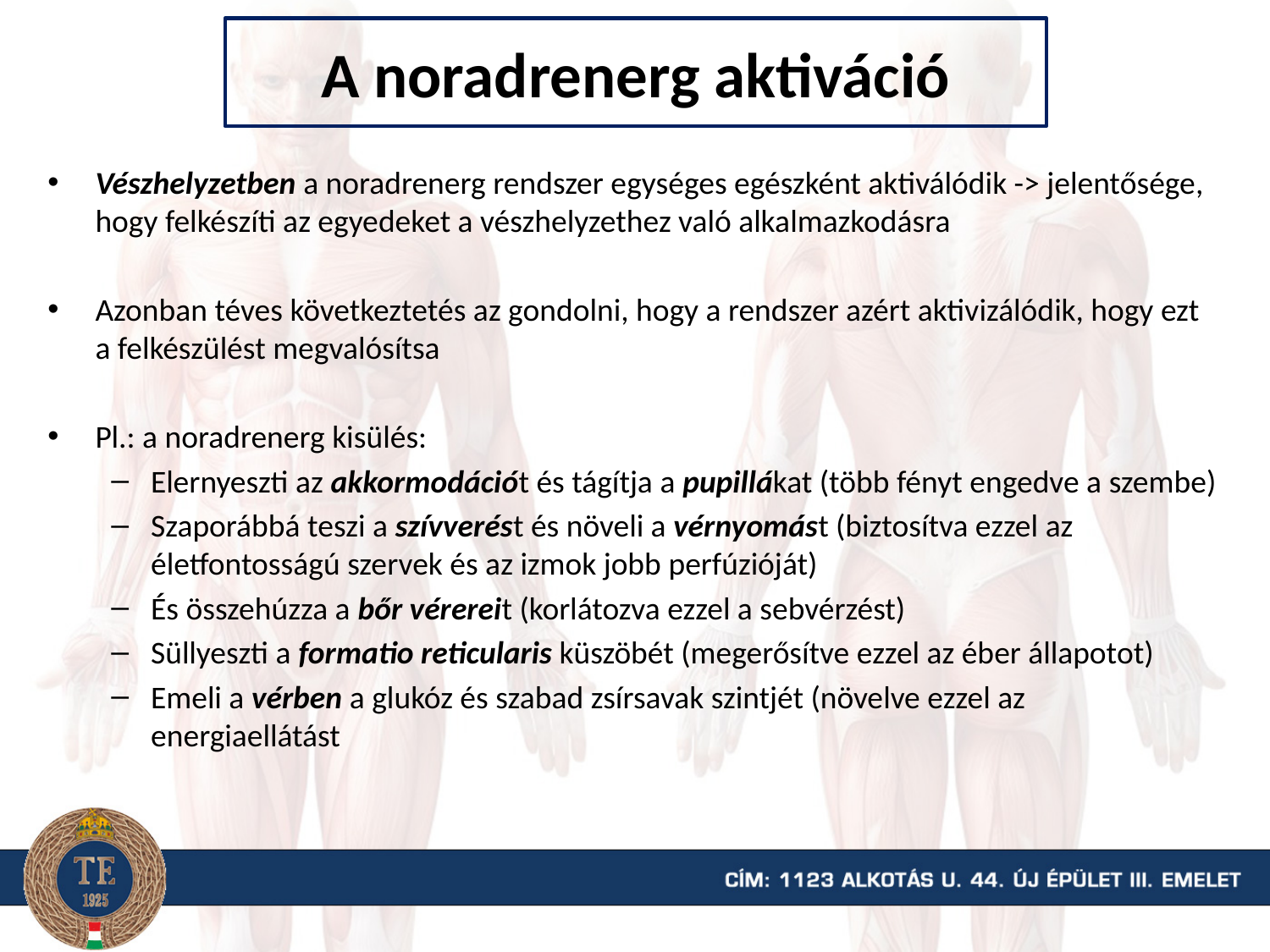

# A noradrenerg aktiváció
Vészhelyzetben a noradrenerg rendszer egységes egészként aktiválódik -> jelentősége, hogy felkészíti az egyedeket a vészhelyzethez való alkalmazkodásra

Azonban téves következtetés az gondolni, hogy a rendszer azért aktivizálódik, hogy ezt a felkészülést megvalósítsa

Pl.: a noradrenerg kisülés:
Elernyeszti az akkormodációt és tágítja a pupillákat (több fényt engedve a szembe)
Szaporábbá teszi a szívverést és növeli a vérnyomást (biztosítva ezzel az életfontosságú szervek és az izmok jobb perfúzióját)
És összehúzza a bőr vérereit (korlátozva ezzel a sebvérzést)
Süllyeszti a formatio reticularis küszöbét (megerősítve ezzel az éber állapotot)
Emeli a vérben a glukóz és szabad zsírsavak szintjét (növelve ezzel az energiaellátást